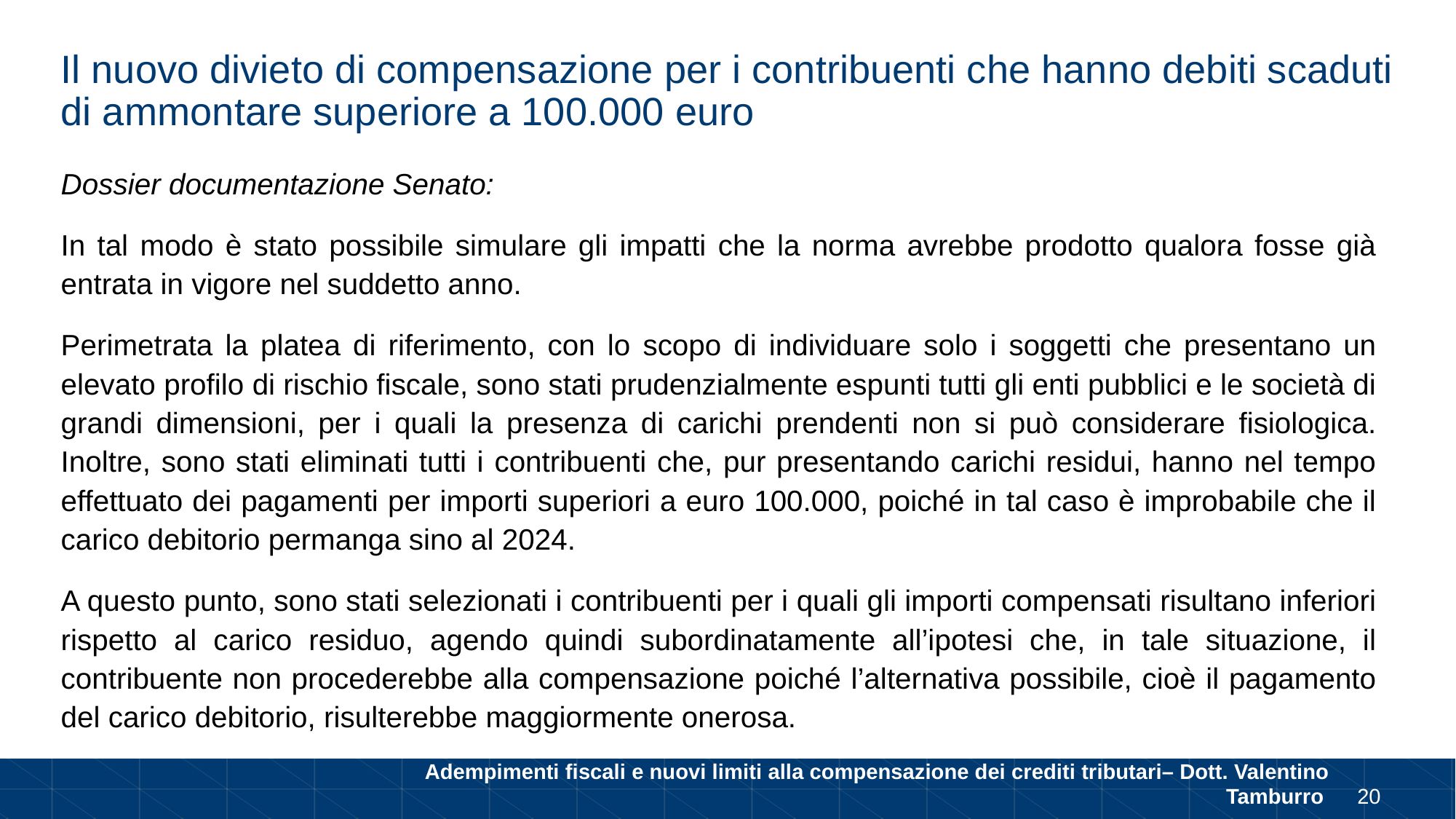

# Il nuovo divieto di compensazione per i contribuenti che hanno debiti scaduti di ammontare superiore a 100.000 euro
Dossier documentazione Senato:
In tal modo è stato possibile simulare gli impatti che la norma avrebbe prodotto qualora fosse già entrata in vigore nel suddetto anno.
Perimetrata la platea di riferimento, con lo scopo di individuare solo i soggetti che presentano un elevato profilo di rischio fiscale, sono stati prudenzialmente espunti tutti gli enti pubblici e le società di grandi dimensioni, per i quali la presenza di carichi prendenti non si può considerare fisiologica. Inoltre, sono stati eliminati tutti i contribuenti che, pur presentando carichi residui, hanno nel tempo effettuato dei pagamenti per importi superiori a euro 100.000, poiché in tal caso è improbabile che il carico debitorio permanga sino al 2024.
A questo punto, sono stati selezionati i contribuenti per i quali gli importi compensati risultano inferiori rispetto al carico residuo, agendo quindi subordinatamente all’ipotesi che, in tale situazione, il contribuente non procederebbe alla compensazione poiché l’alternativa possibile, cioè il pagamento del carico debitorio, risulterebbe maggiormente onerosa.
Adempimenti fiscali e nuovi limiti alla compensazione dei crediti tributari– Dott. Valentino Tamburro
20